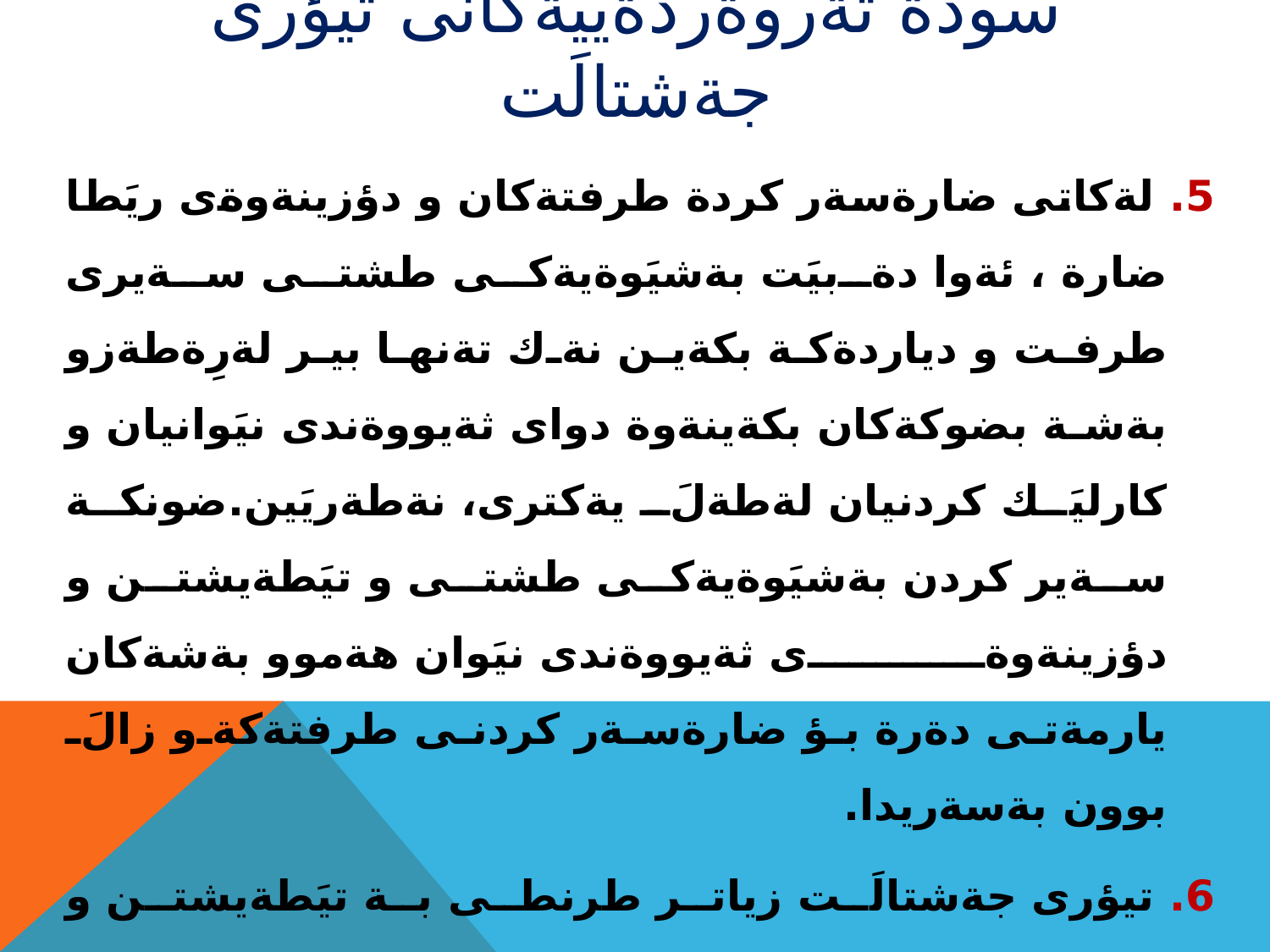

# سودة ثةروةردةييةكانى تيؤرى جةشتالَت
5. لةكاتى ضارةسةر كردة طرفتةكان و دؤزينةوةى ريَطا ضارة ، ئةوا دةبيَت بةشيَوةيةكى طشتى سةيرى طرفت و دياردةكة بكةين نةك تةنها بير لةرِةطةزو بةشة بضوكةكان بكةينةوة دواى ثةيووةندى نيَوانيان و كارليَك كردنيان لةطةلَ يةكترى، نةطةريَين.ضونكة سةير كردن بةشيَوةيةكى طشتى و تيَطةيشتن و دؤزينةوةى ثةيووةندى نيَوان هةموو بةشةكان يارمةتى دةرة بؤ ضارةسةر كردنى طرفتةكةو زالَ بوون بةسةريدا.
6. تيؤرى جةشتالَت زياتر طرنطى بة تيَطةيشتن و دؤزينةوةى ريَطا ضارةو تاوتوىَ كردنى دياردةكان دةدات نةك دووبارة كردنةوةو راهيَنان و مةشق كردن و هةولَدان و هةلَة كردن.